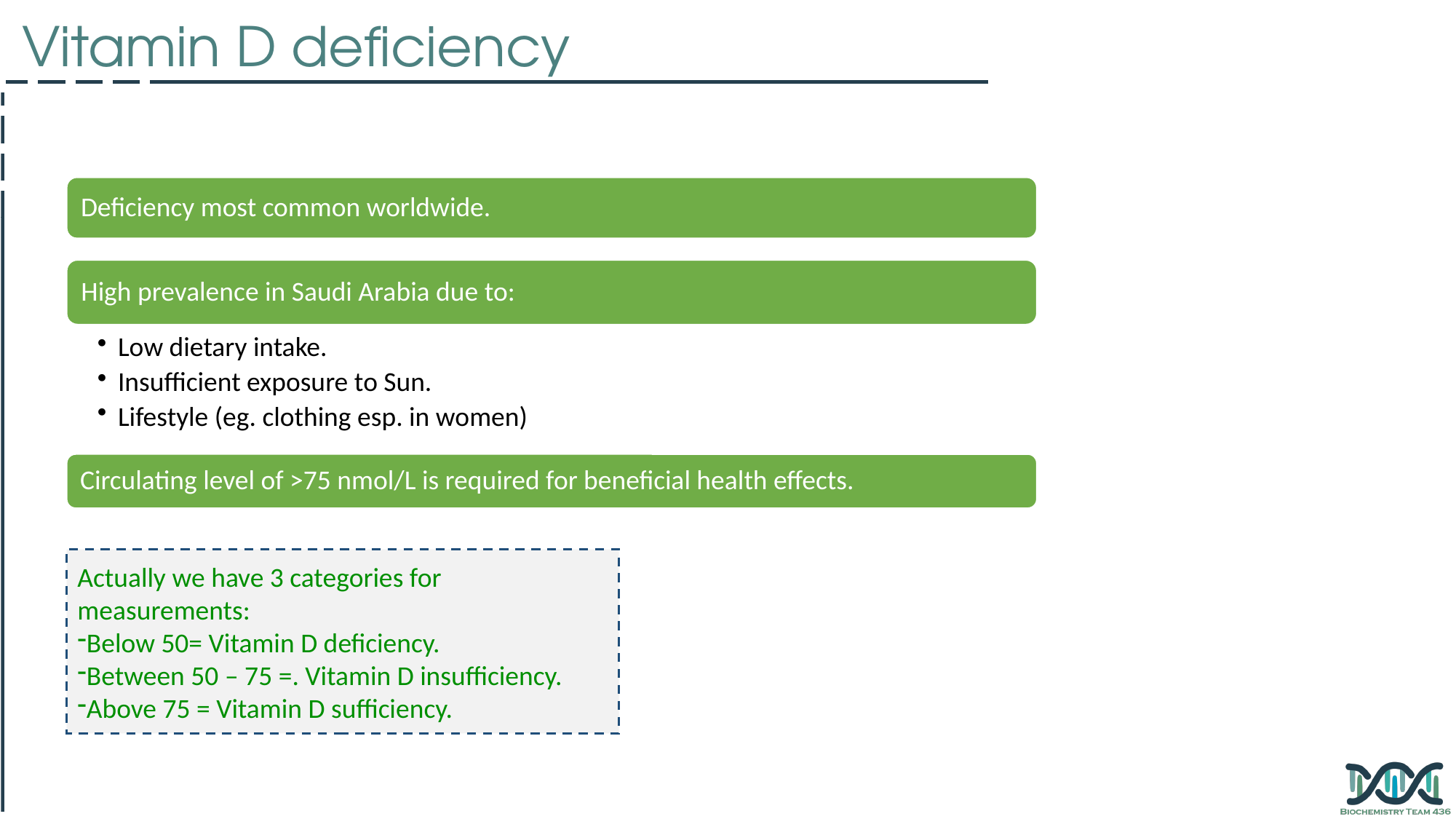

Vitamin D deficiency
Deficiency most common worldwide.

High prevalence in Saudi Arabia due to:
Low dietary intake.
Insufficient exposure to Sun.
Lifestyle (eg. clothing esp. in women)
Circulating level of >75 nmol/L is required for beneficial health effects.
Actually we have 3 categories for measurements:
Below 50= Vitamin D deficiency.
Between 50 – 75 =. Vitamin D insufficiency.
Above 75 = Vitamin D sufficiency.